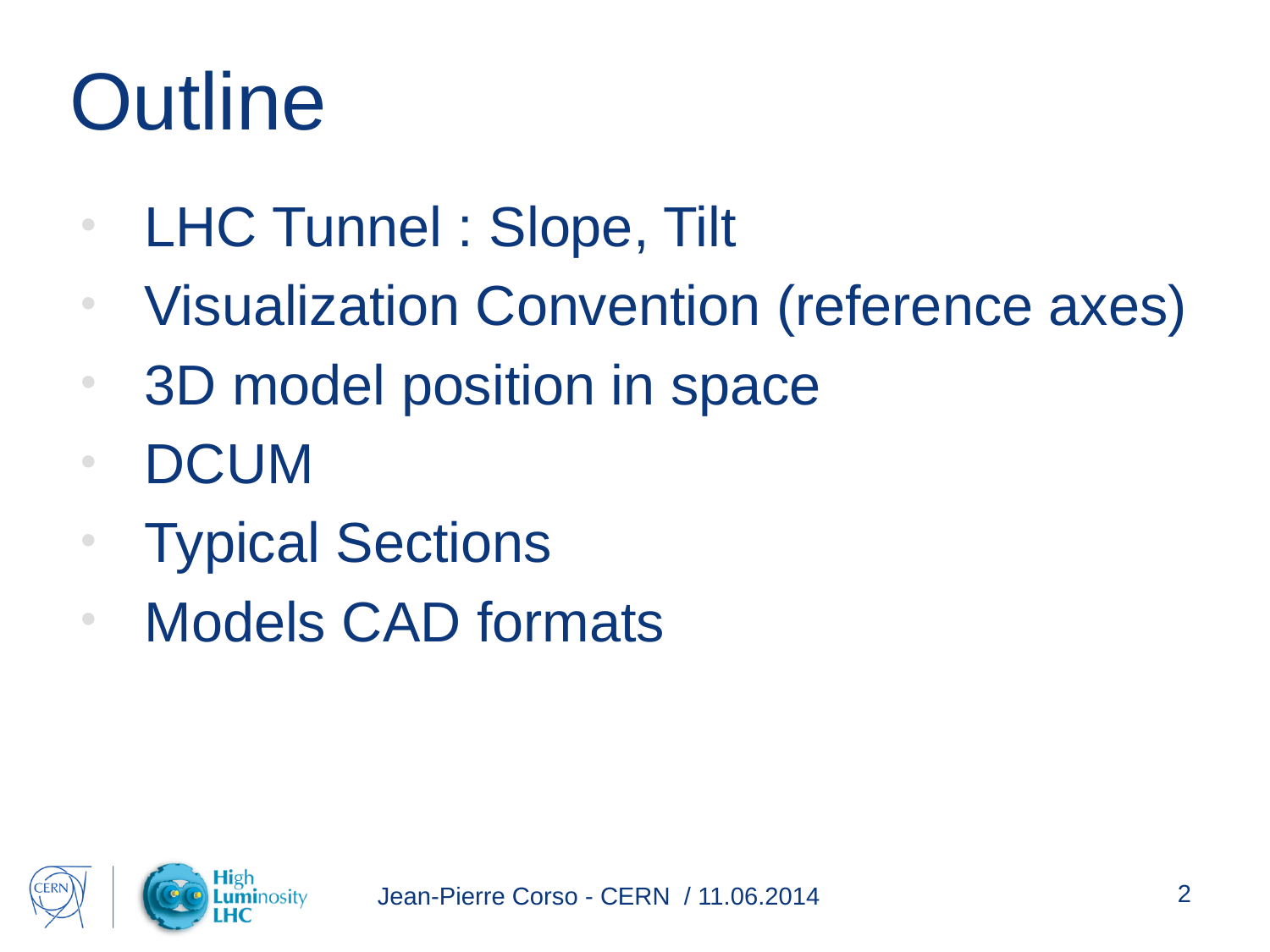

# Outline
LHC Tunnel : Slope, Tilt
Visualization Convention (reference axes)
3D model position in space
DCUM
Typical Sections
Models CAD formats